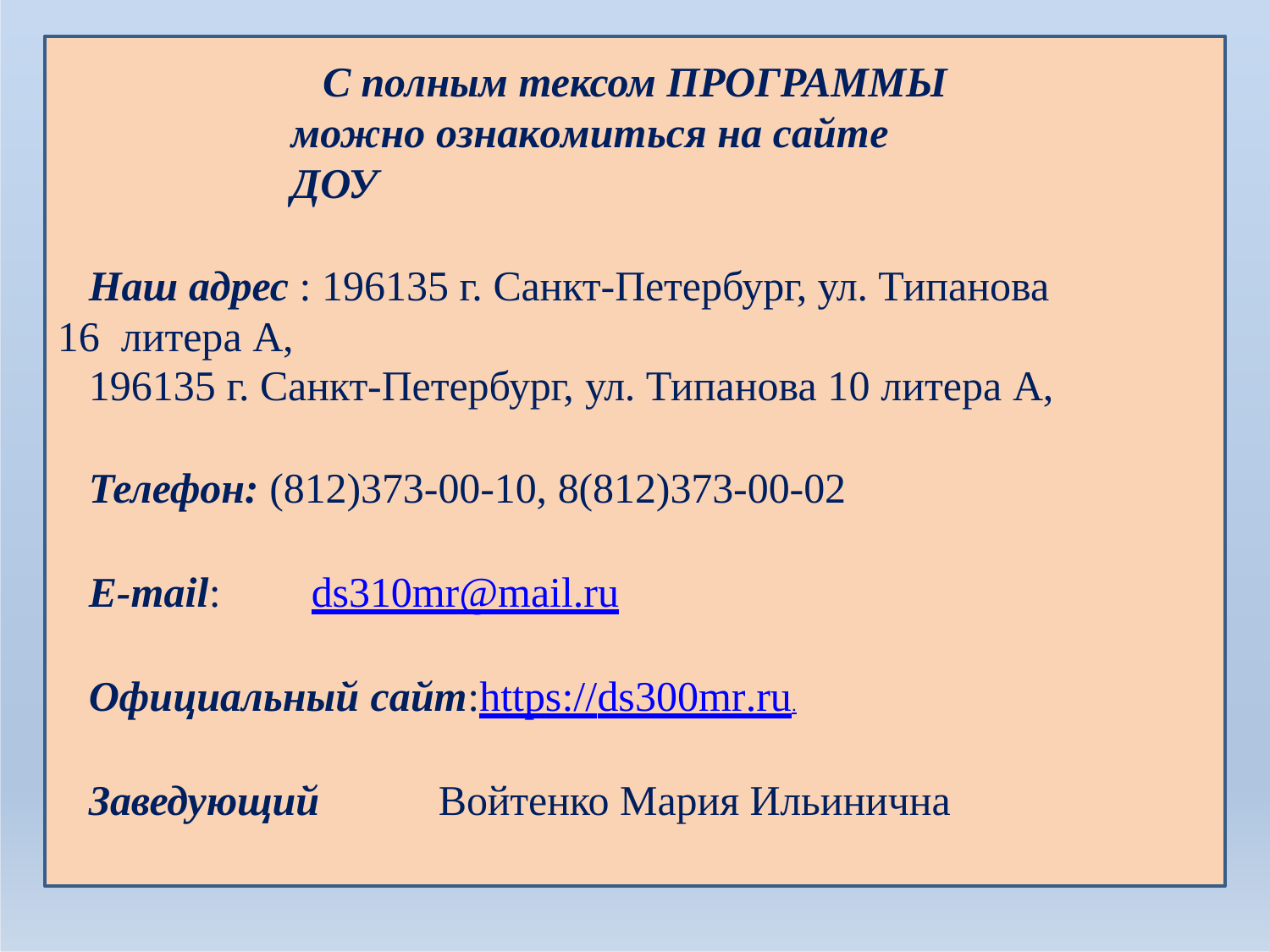

С полным тексом ПРОГРАММЫ  можно ознакомиться на сайте ДОУ

Наш адрес : 196135 г. Санкт-Петербург, ул. Типанова 16  литера А,
196135 г. Санкт-Петербург, ул. Типанова 10 литера А,

Телефон: (812)373-00-10, 8(812)373-00-02

E-mail:	ds310mr@mail.ru

Официальный сайт:https://ds300mr.ru.

Заведующий	Войтенко Мария Ильинична